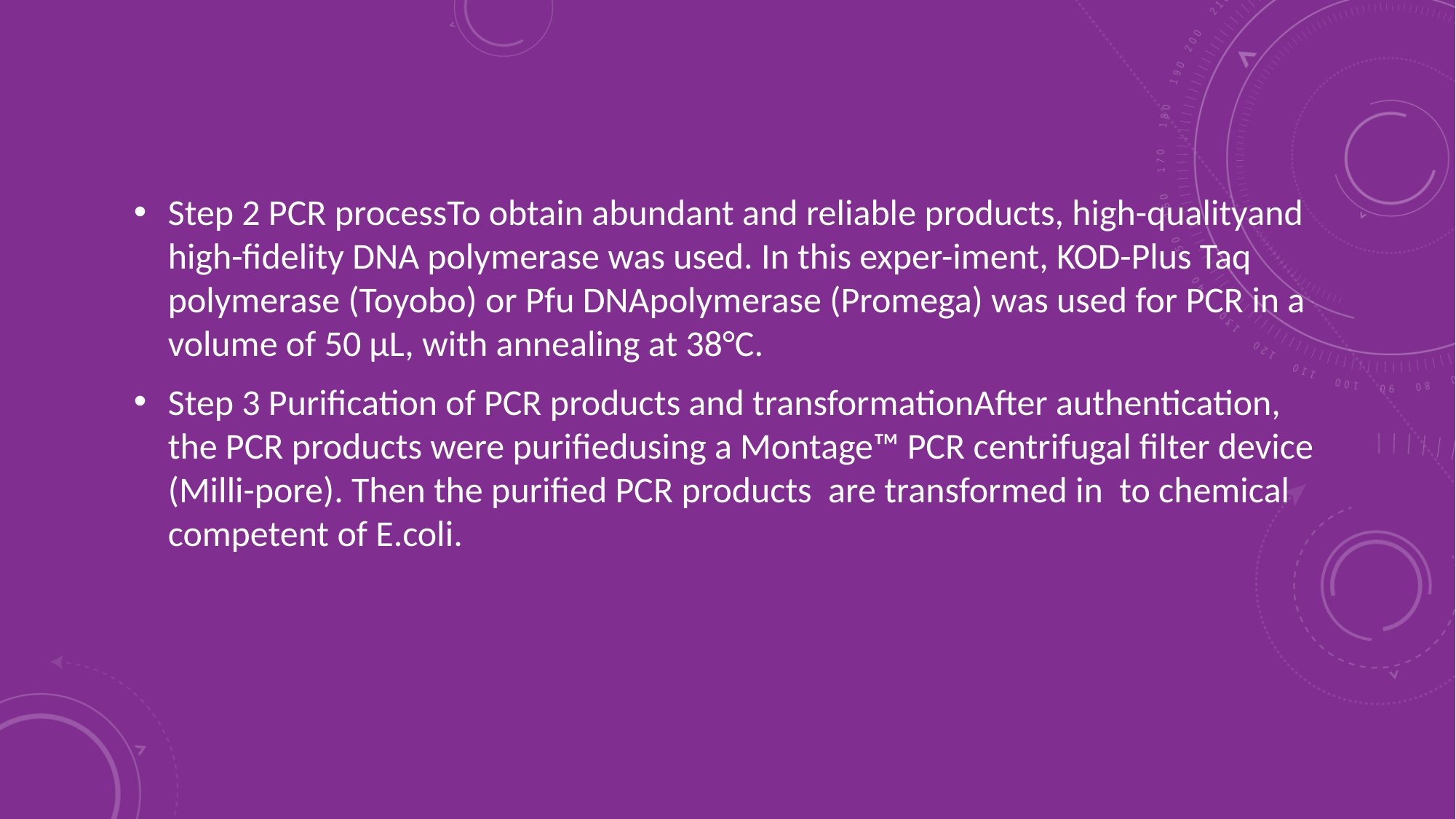

Step 2 PCR processTo obtain abundant and reliable products, high-qualityand high-fidelity DNA polymerase was used. In this exper-iment, KOD-Plus Taq polymerase (Toyobo) or Pfu DNApolymerase (Promega) was used for PCR in a volume of 50 μL, with annealing at 38°C.
Step 3 Purification of PCR products and transformationAfter authentication, the PCR products were purifiedusing a Montage™ PCR centrifugal filter device (Milli-pore). Then the purified PCR products  are transformed in  to chemical competent of E.coli.